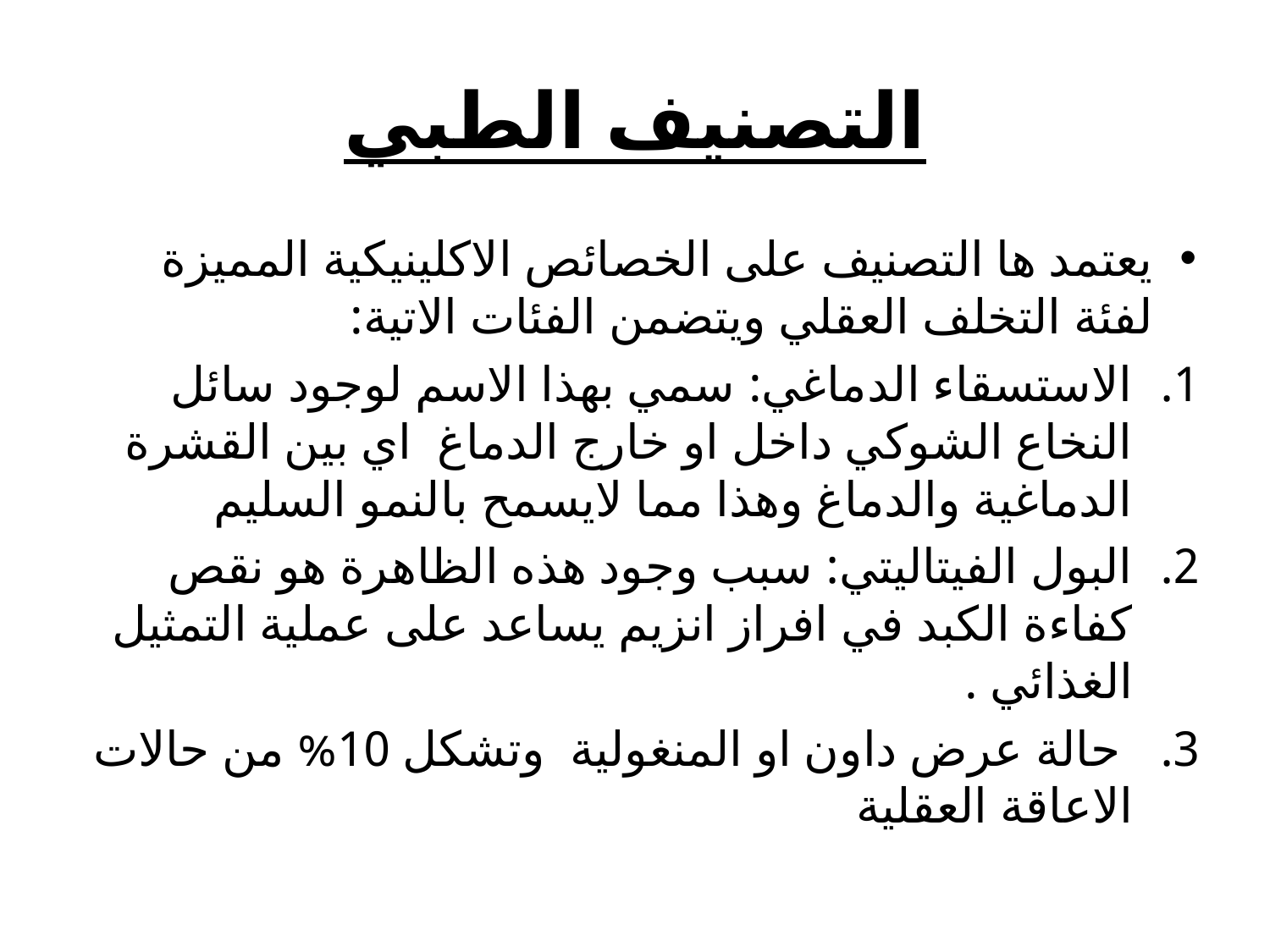

# التصنيف الطبي
يعتمد ها التصنيف على الخصائص الاكلينيكية المميزة لفئة التخلف العقلي ويتضمن الفئات الاتية:
الاستسقاء الدماغي: سمي بهذا الاسم لوجود سائل النخاع الشوكي داخل او خارج الدماغ  اي بين القشرة الدماغية والدماغ وهذا مما لايسمح بالنمو السليم
البول الفيتاليتي: سبب وجود هذه الظاهرة هو نقص كفاءة الكبد في افراز انزيم يساعد على عملية التمثيل الغذائي .
 حالة عرض داون او المنغولية  وتشكل 10% من حالات الاعاقة العقلية